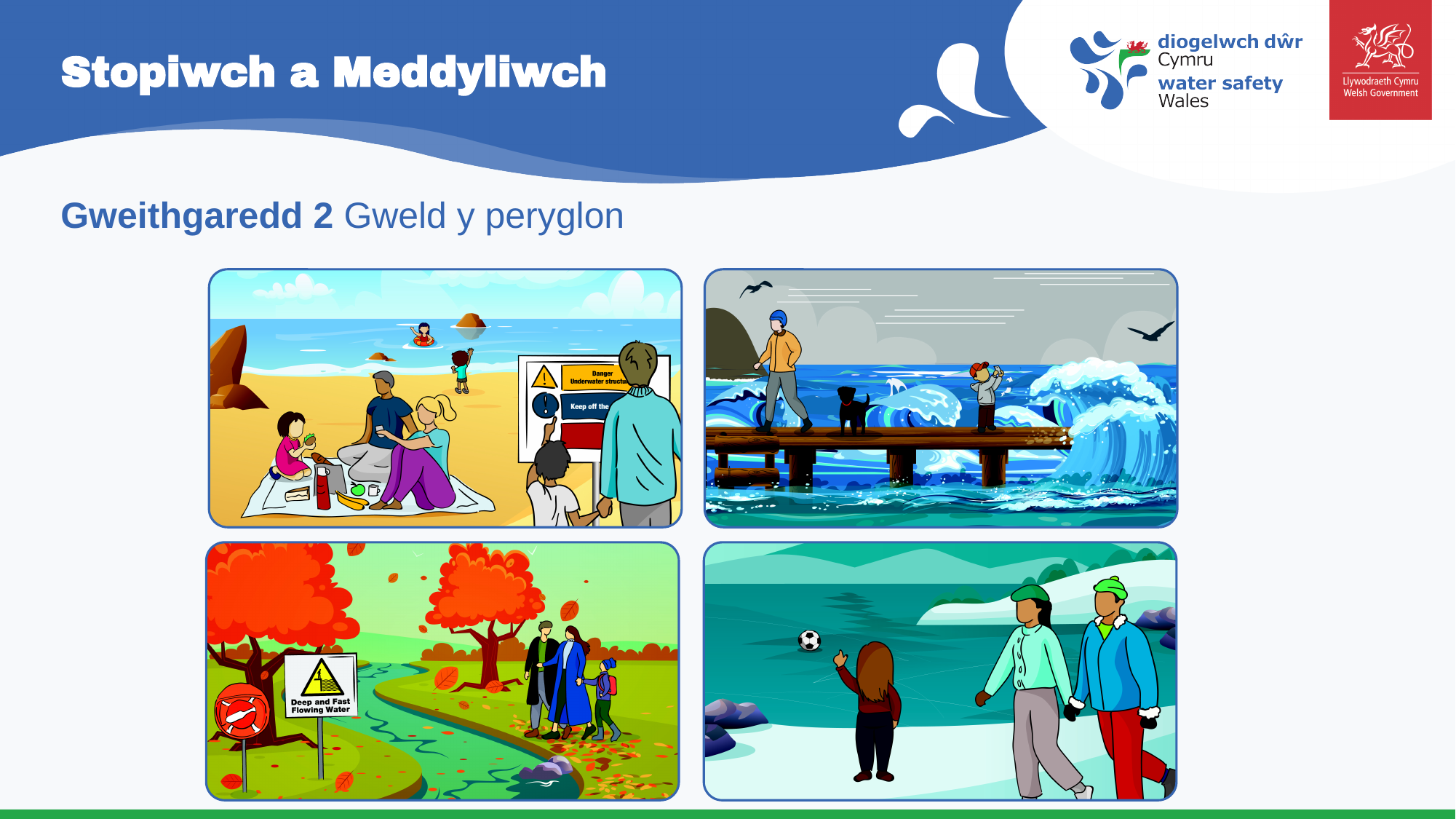

Stopiwch a Meddyliwch
Gweithgaredd 2 Gweld y peryglon